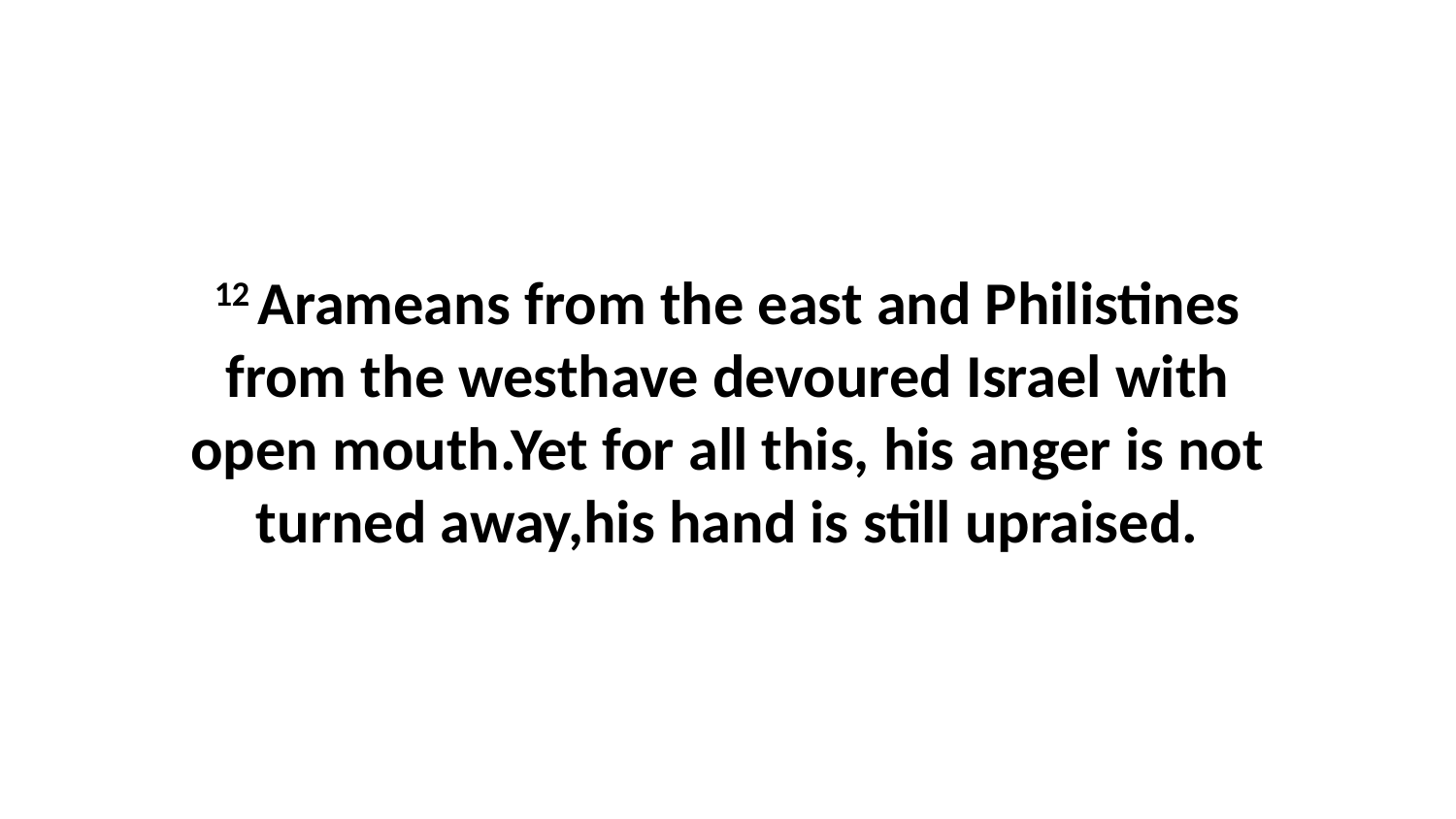

12 Arameans from the east and Philistines from the westhave devoured Israel with open mouth.Yet for all this, his anger is not turned away,his hand is still upraised.